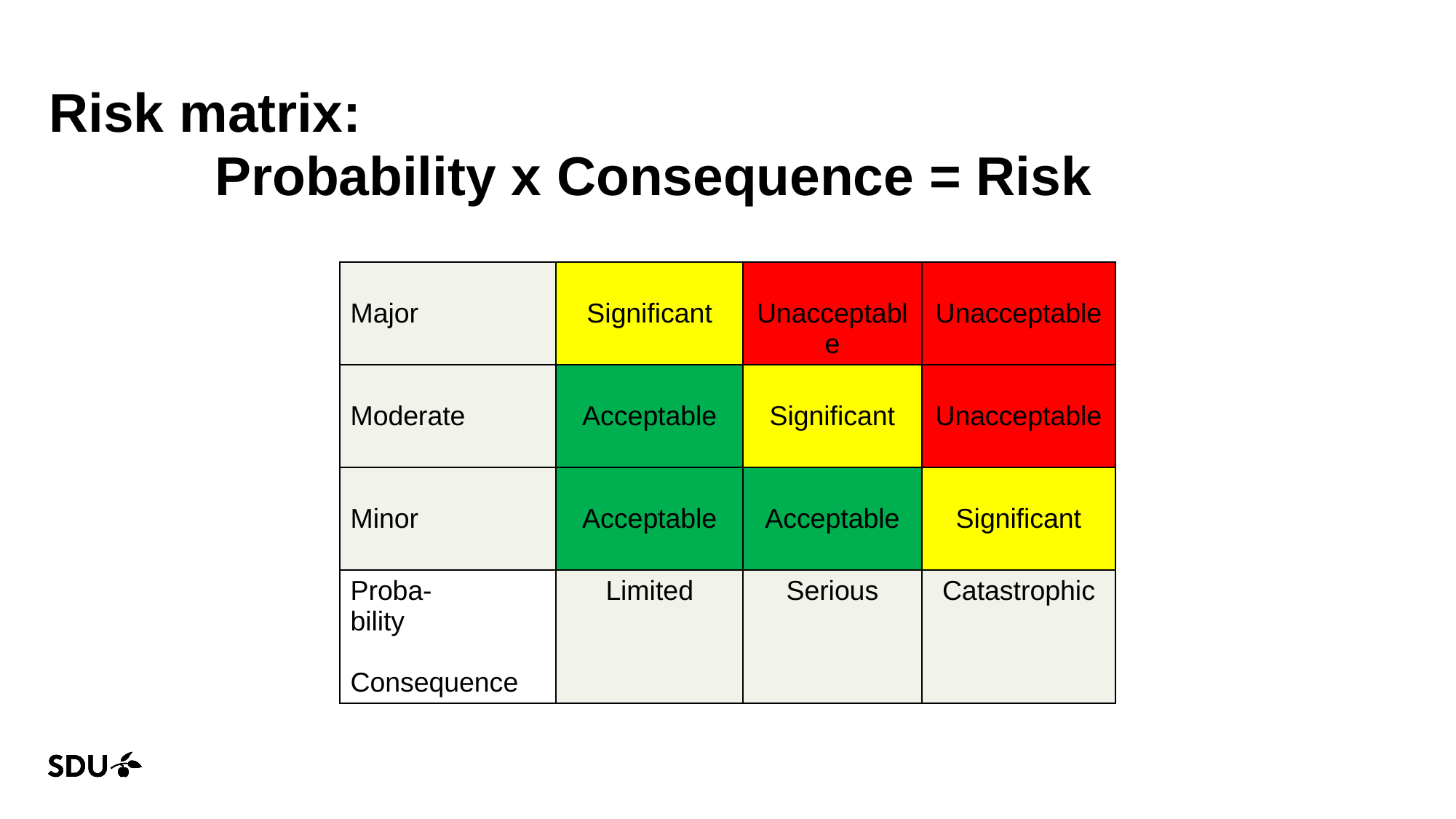

# Risk matrix: Probability x Consequence = Risk
| Major | Significant | Unacceptable | Unacceptable |
| --- | --- | --- | --- |
| Moderate | Acceptable | Significant | Unacceptable |
| Minor | Acceptable | Acceptable | Significant |
| Proba- bility Consequence | Limited | Serious | Catastrophic |
05/12/2024